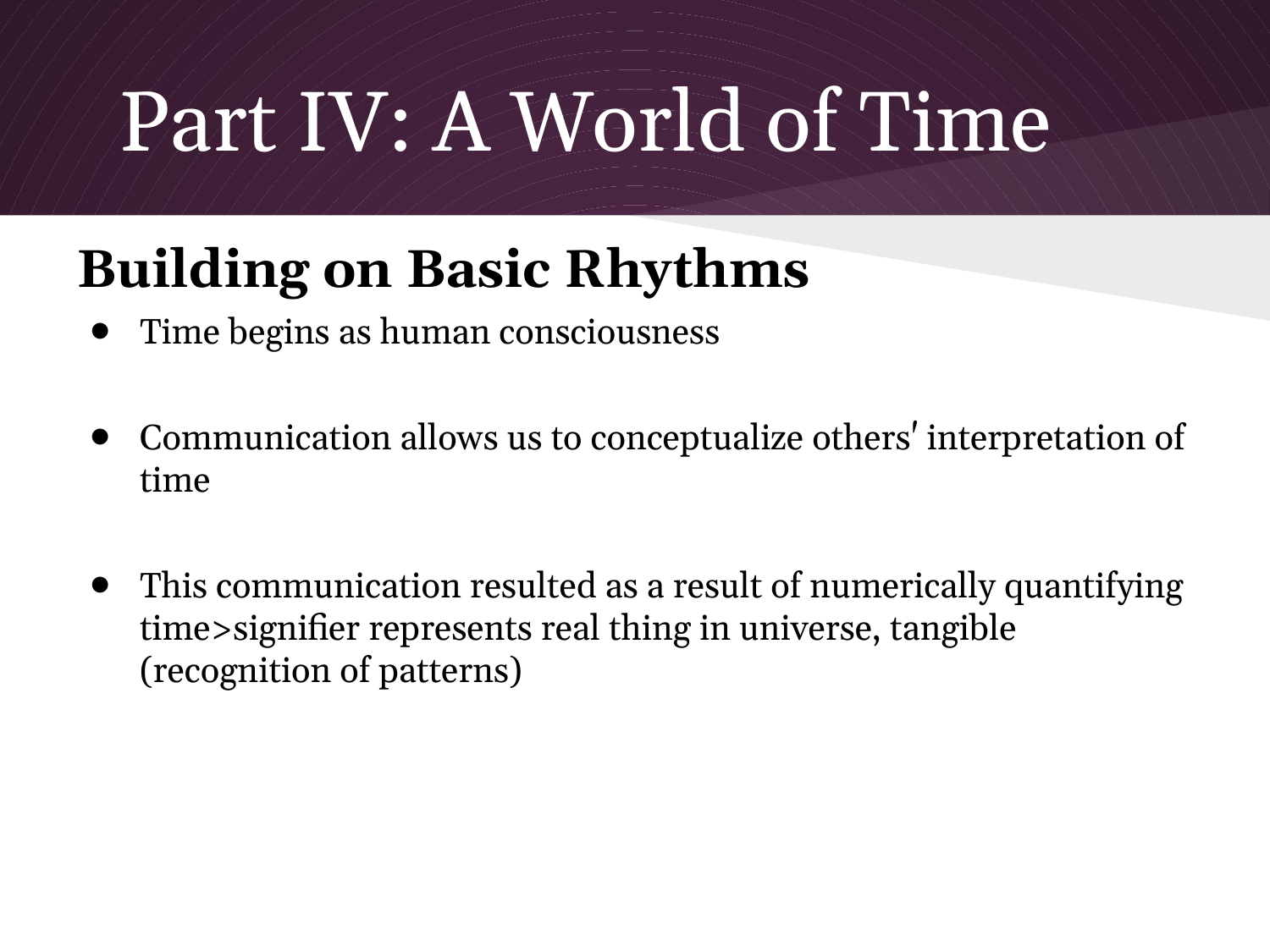

# Part IV: A World of Time
Building on Basic Rhythms
Time begins as human consciousness

Communication allows us to conceptualize others' interpretation of time

This communication resulted as a result of numerically quantifying time>signifier represents real thing in universe, tangible (recognition of patterns)